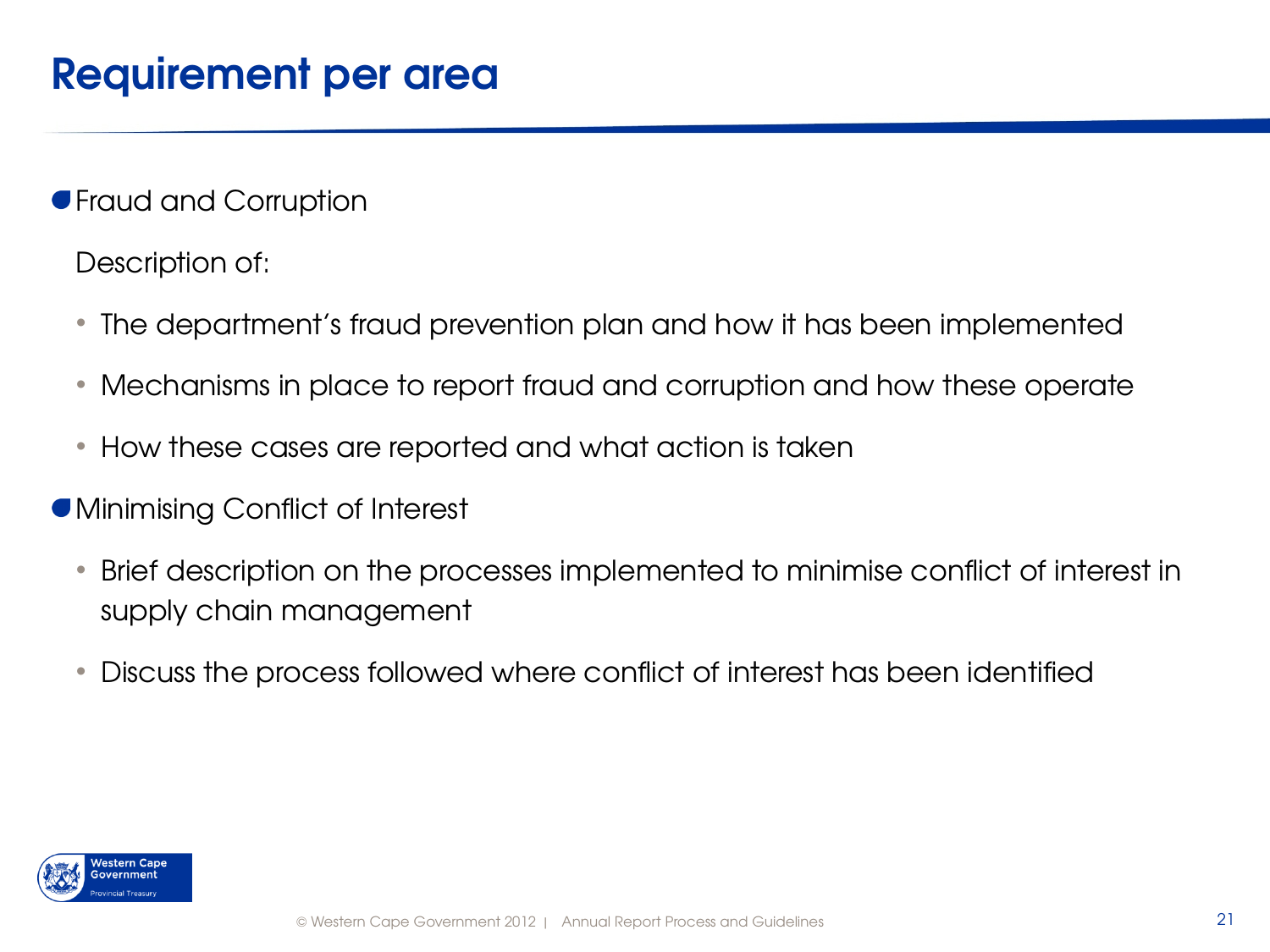

# Requirement per area
Fraud and Corruption
Description of:
The department’s fraud prevention plan and how it has been implemented
Mechanisms in place to report fraud and corruption and how these operate
How these cases are reported and what action is taken
Minimising Conflict of Interest
Brief description on the processes implemented to minimise conflict of interest in supply chain management
Discuss the process followed where conflict of interest has been identified
Annual Report Process and Guidelines
21